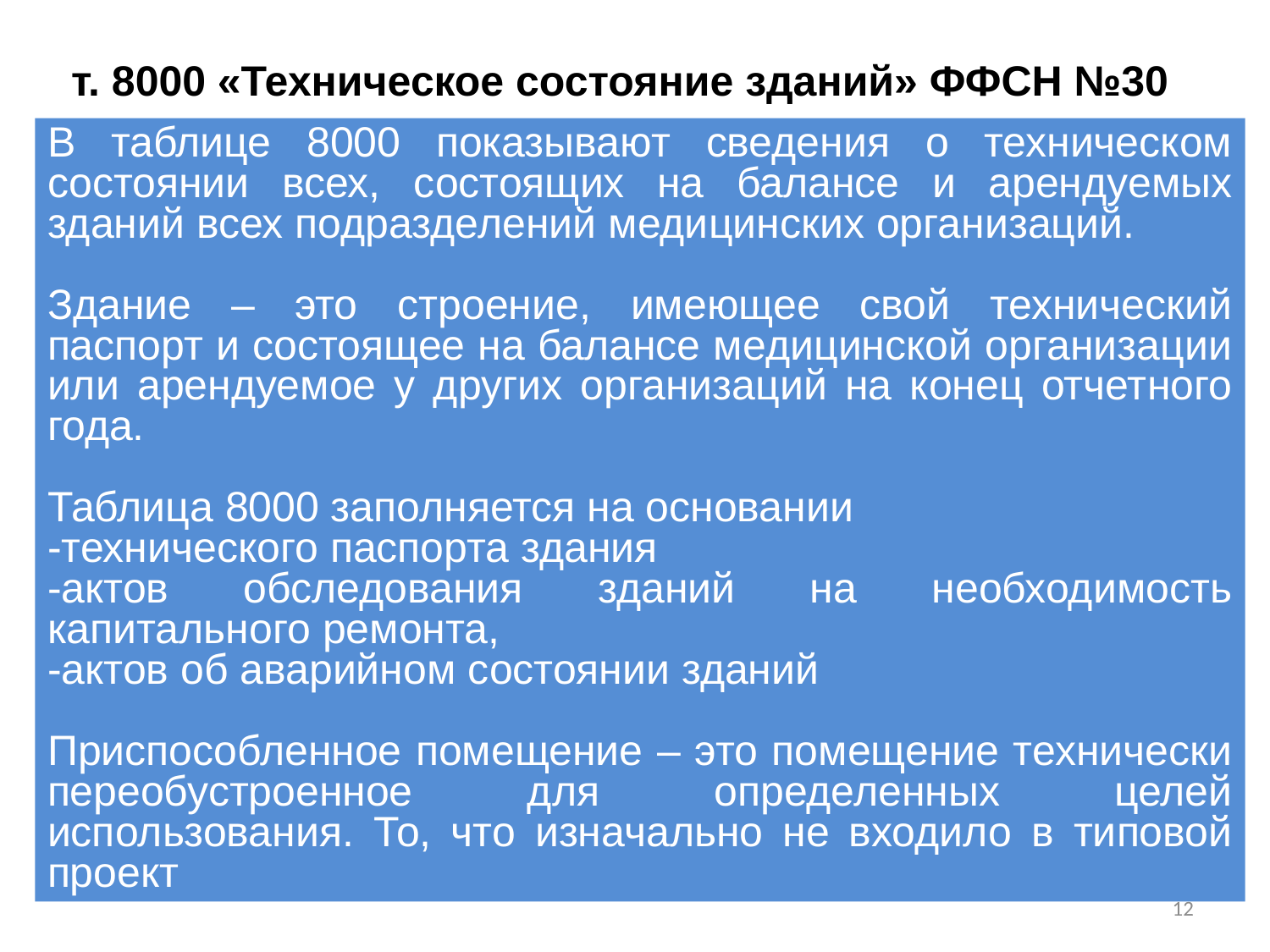

т. 8000 «Техническое состояние зданий» ФФСН №30

В таблице 8000 показывают сведения о техническом состоянии всех, состоящих на балансе и арендуемых зданий всех подразделений медицинских организаций.

Здание – это строение, имеющее свой технический паспорт и состоящее на балансе медицинской организации или арендуемое у других организаций на конец отчетного года.

Таблица 8000 заполняется на основании
-технического паспорта здания
-актов обследования зданий на необходимость капитального ремонта,
-актов об аварийном состоянии зданий

Приспособленное помещение – это помещение технически переобустроенное для определенных целей использования. То, что изначально не входило в типовой проект
12